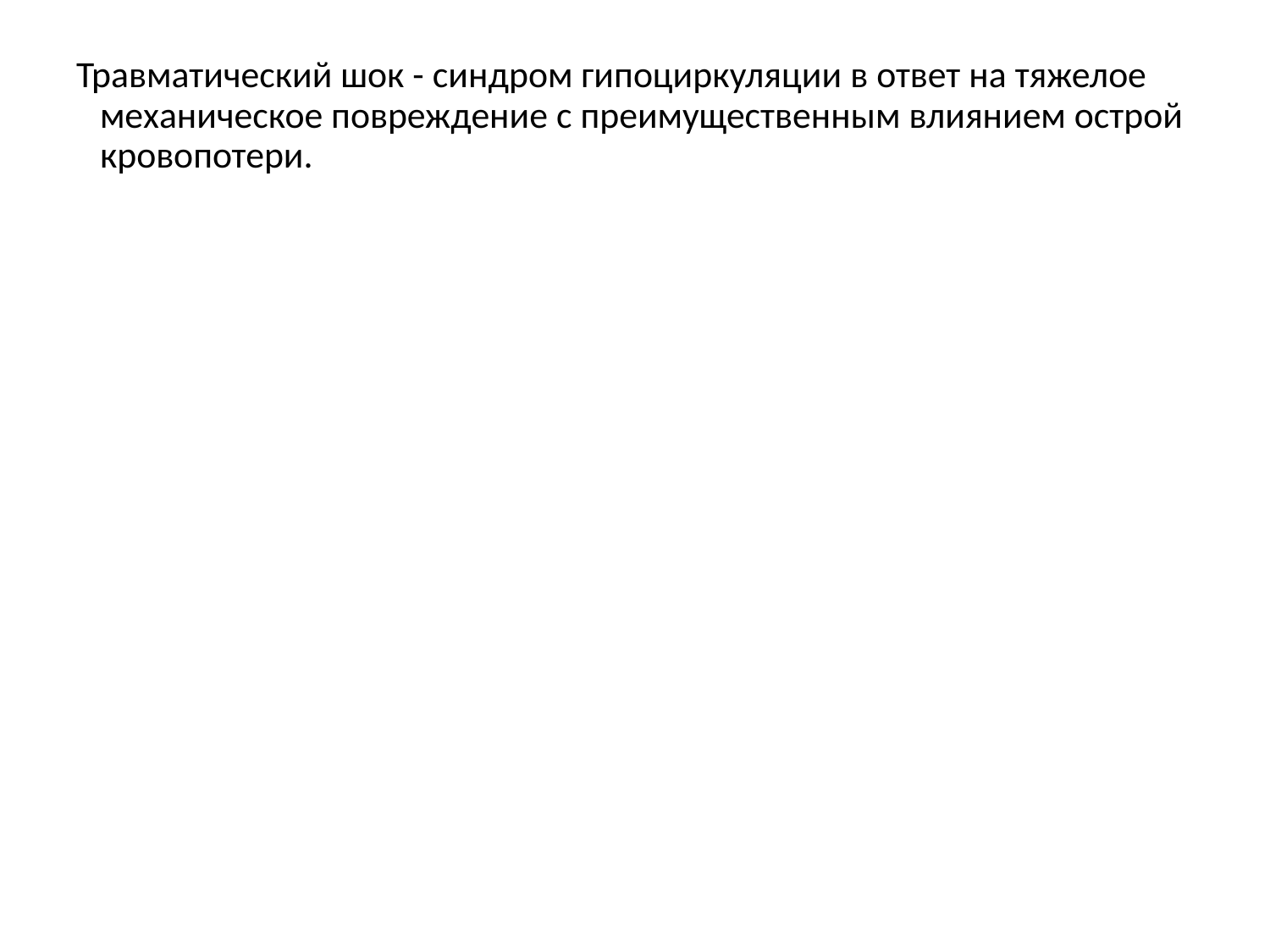

Травматический шок - синдром гипоциркуляции в ответ на тяжелое механическое повреждение с преимущественным влиянием острой кровопотери.